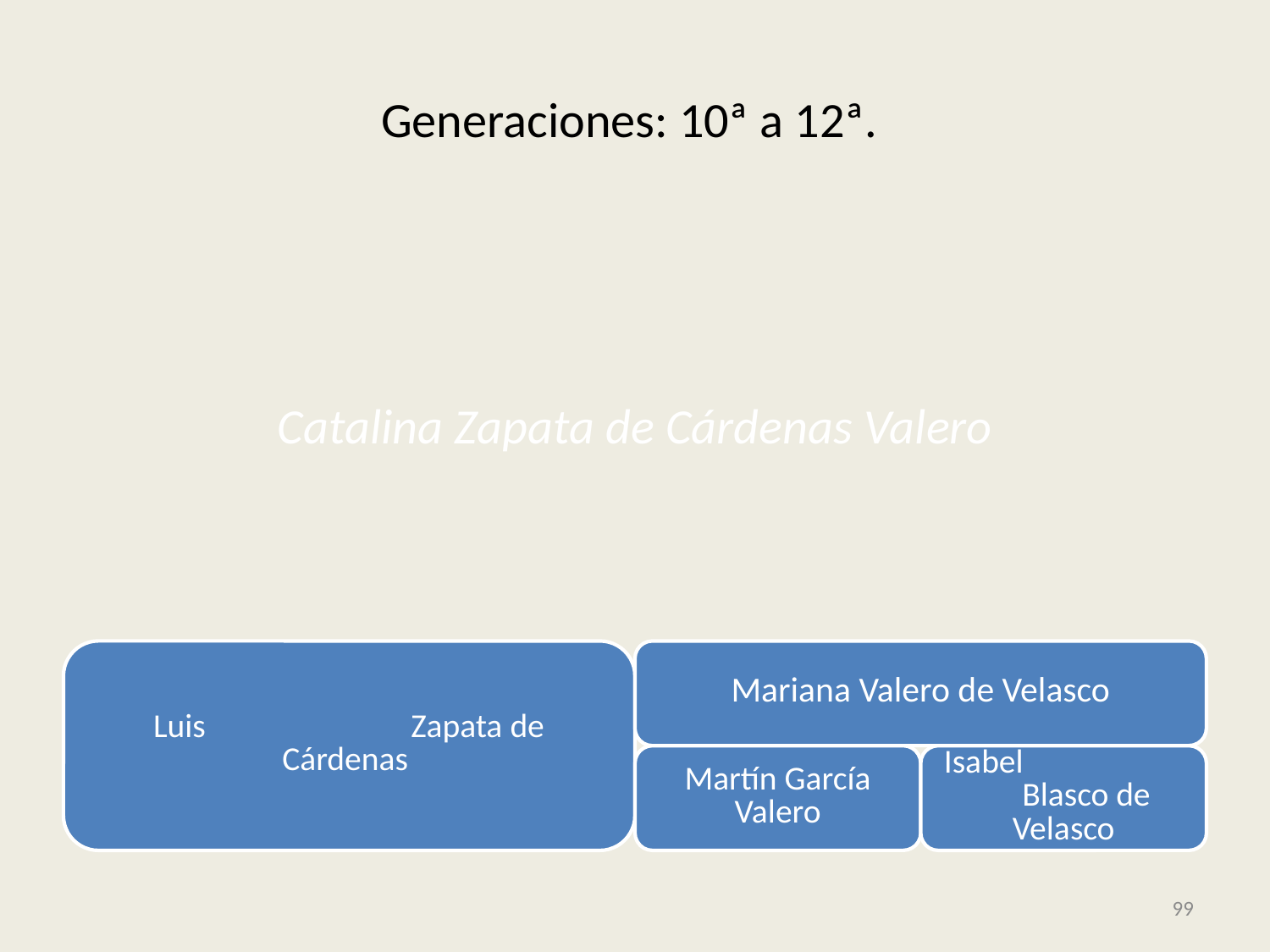

# Generaciones: 10ª a 12ª.
Catalina Zapata de Cárdenas Valero
Mariana Valero de Velasco
Martín García Valero
Isabel                            Blasco de Velasco
99